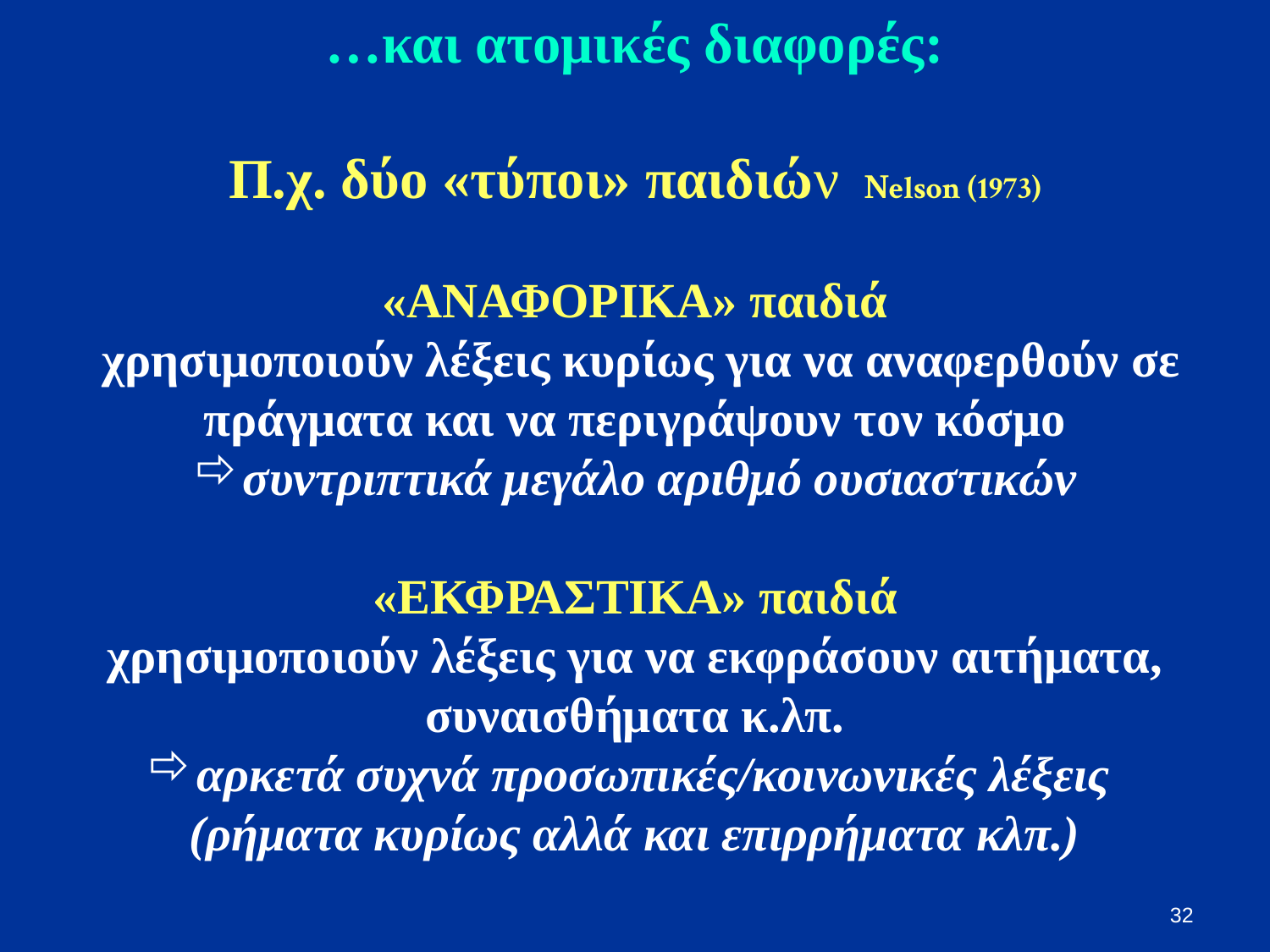

…και ατομικές διαφορές:

Π.χ. δύο «τύποι» παιδιών  Νelson (1973)

«ΑΝΑΦΟΡΙΚΑ» παιδιά
 χρησιμοποιούν λέξεις κυρίως για να αναφερθούν σε πράγματα και να περιγράψουν τον κόσμο
συντριπτικά μεγάλο αριθμό ουσιαστικών

«ΕΚΦΡΑΣΤΙΚΑ» παιδιά
χρησιμοποιούν λέξεις για να εκφράσουν αιτήματα, συναισθήματα κ.λπ.
αρκετά συχνά προσωπικές/κοινωνικές λέξεις
(ρήματα κυρίως αλλά και επιρρήματα κλπ.)

32